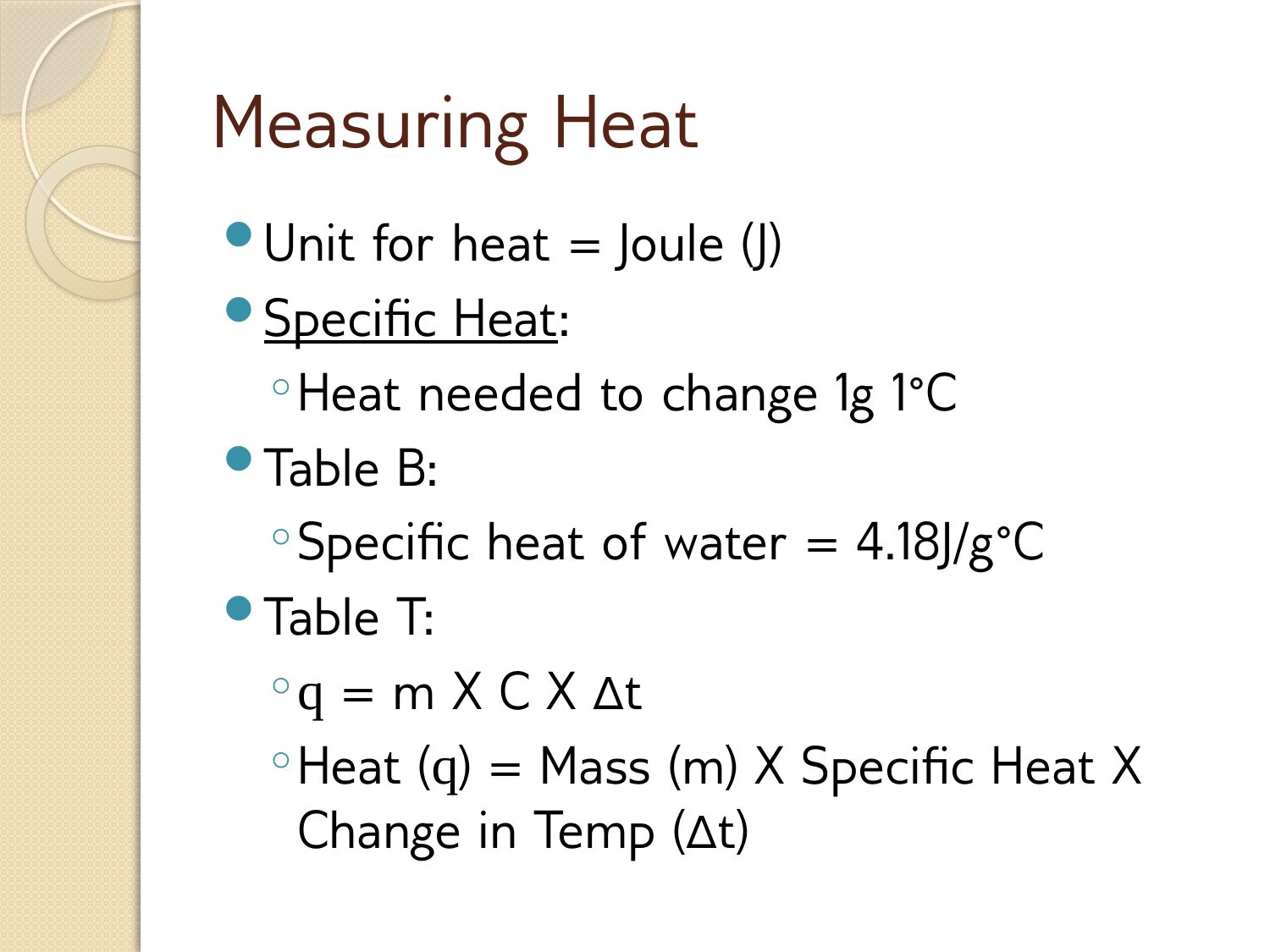

# Measuring Heat
Unit for heat = Joule (J)
Specific Heat:
Heat needed to change 1g 1°C
Table B:
Specific heat of water = 4.18J/g°C
Table T:
q = m X C X ∆t
Heat (q) = Mass (m) X Specific Heat X Change in Temp (∆t)